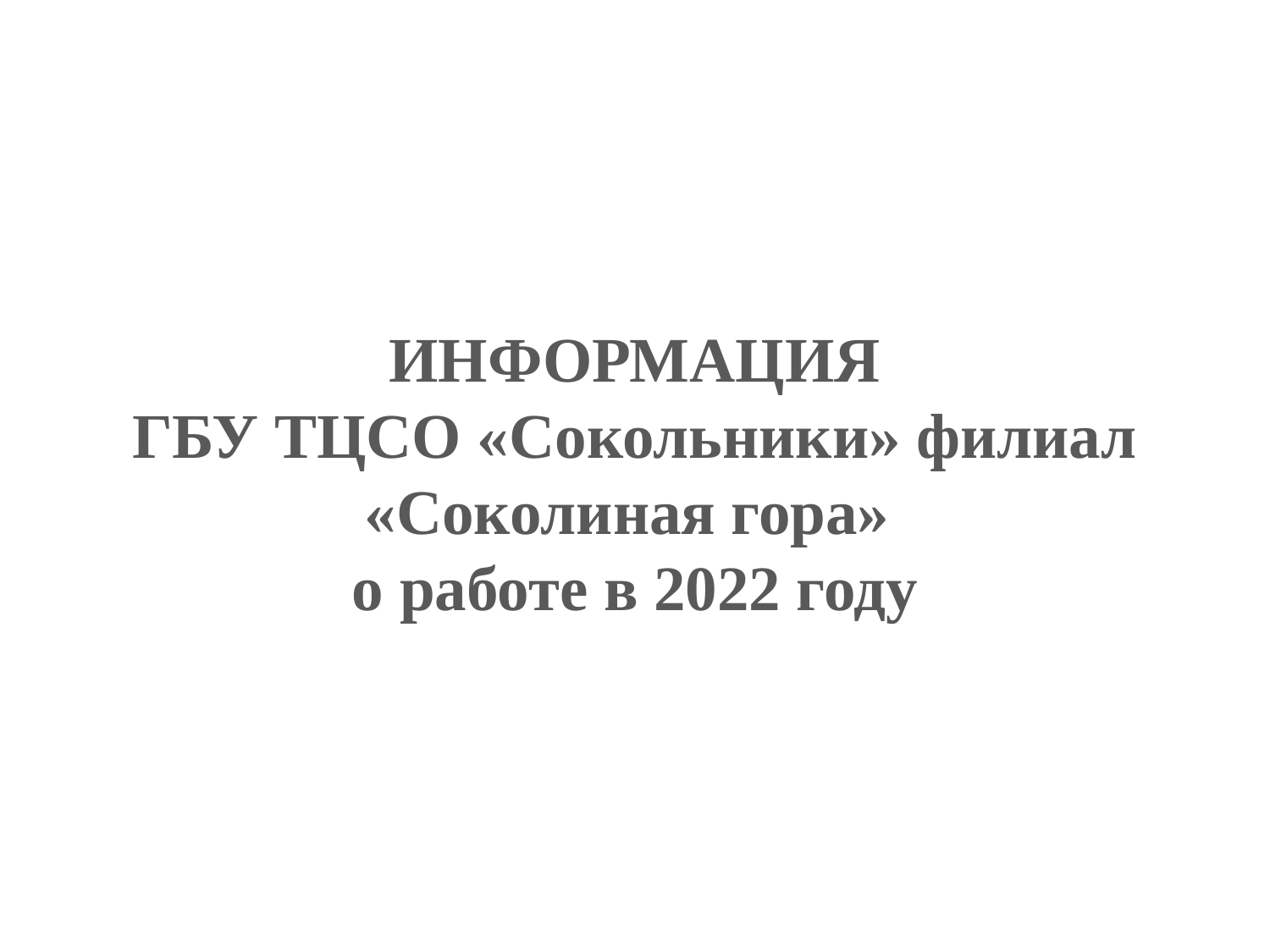

# ИНФОРМАЦИЯ ГБУ ТЦСО «Сокольники» филиал «Соколиная гора» о работе в 2022 году